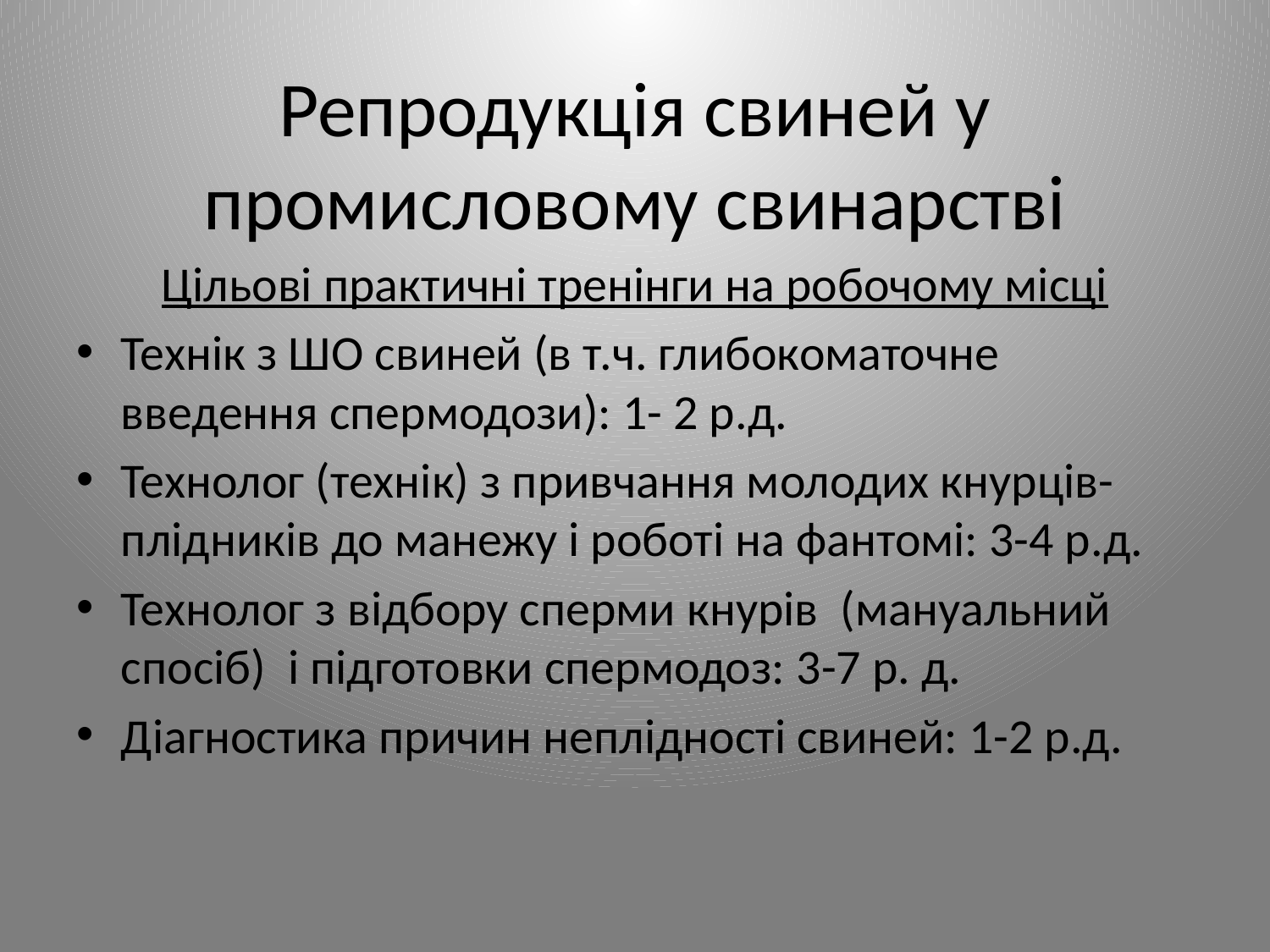

# Репродукція свиней у промисловому свинарстві
Цільові практичні тренінги на робочому місці
Технік з ШО свиней (в т.ч. глибокоматочне введення спермодози): 1- 2 р.д.
Технолог (технік) з привчання молодих кнурців-плідників до манежу і роботі на фантомі: 3-4 р.д.
Технолог з відбору сперми кнурів  (мануальний спосіб)  і підготовки спермодоз: 3-7 р. д.
Діагностика причин неплідності свиней: 1-2 р.д.